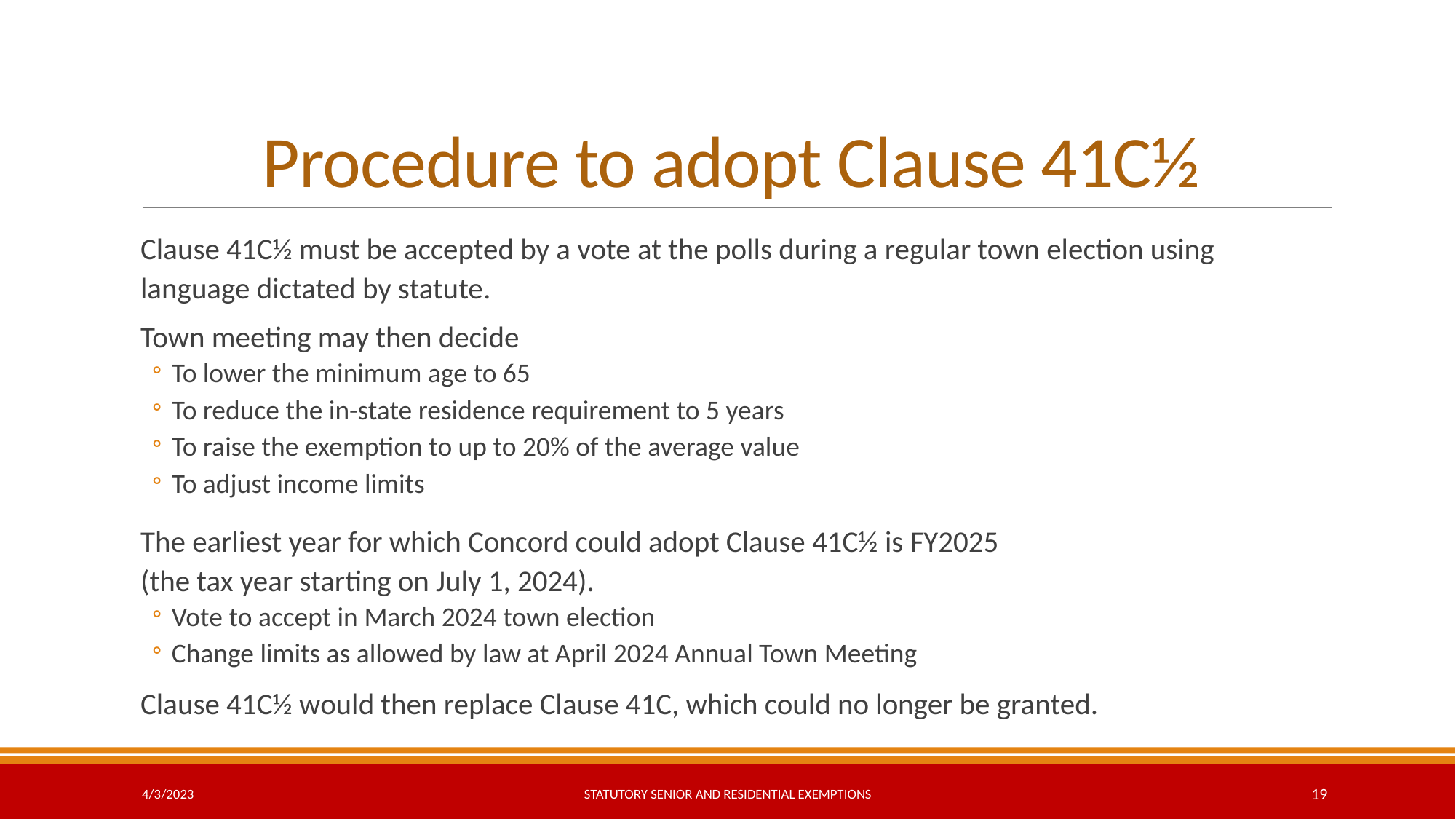

# Procedure to adopt Clause 41C½
Clause 41C½ must be accepted by a vote at the polls during a regular town election using language dictated by statute.
Town meeting may then decide
To lower the minimum age to 65
To reduce the in-state residence requirement to 5 years
To raise the exemption to up to 20% of the average value
To adjust income limits
The earliest year for which Concord could adopt Clause 41C½ is FY2025
(the tax year starting on July 1, 2024).
Vote to accept in March 2024 town election
Change limits as allowed by law at April 2024 Annual Town Meeting
Clause 41C½ would then replace Clause 41C, which could no longer be granted.

4/3/2023
Statutory Senior and Residential Exemptions
19